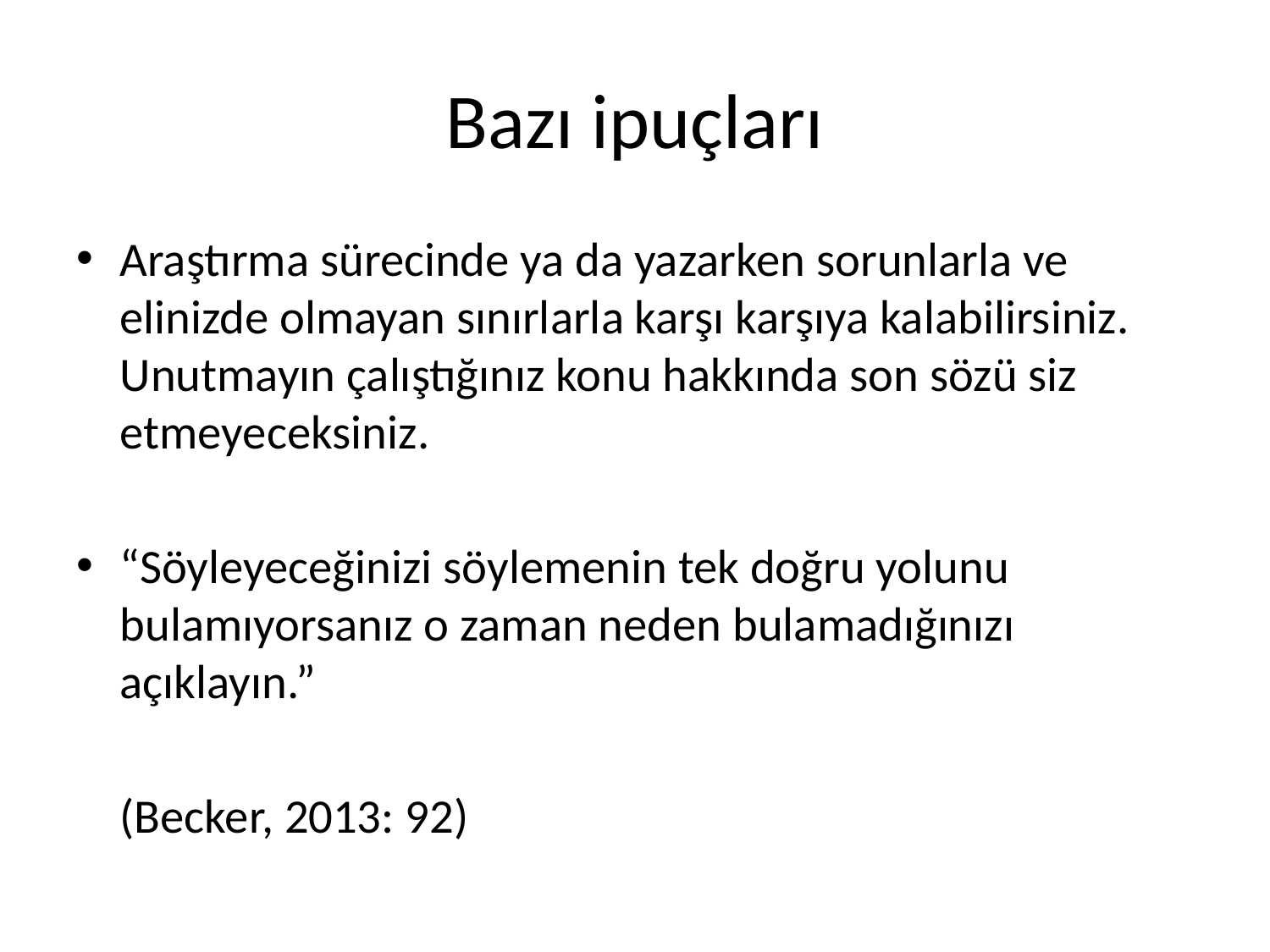

# Bazı ipuçları
Araştırma sürecinde ya da yazarken sorunlarla ve elinizde olmayan sınırlarla karşı karşıya kalabilirsiniz. Unutmayın çalıştığınız konu hakkında son sözü siz etmeyeceksiniz.

“Söyleyeceğinizi söylemenin tek doğru yolunu bulamıyorsanız o zaman neden bulamadığınızı açıklayın.”

	(Becker, 2013: 92)